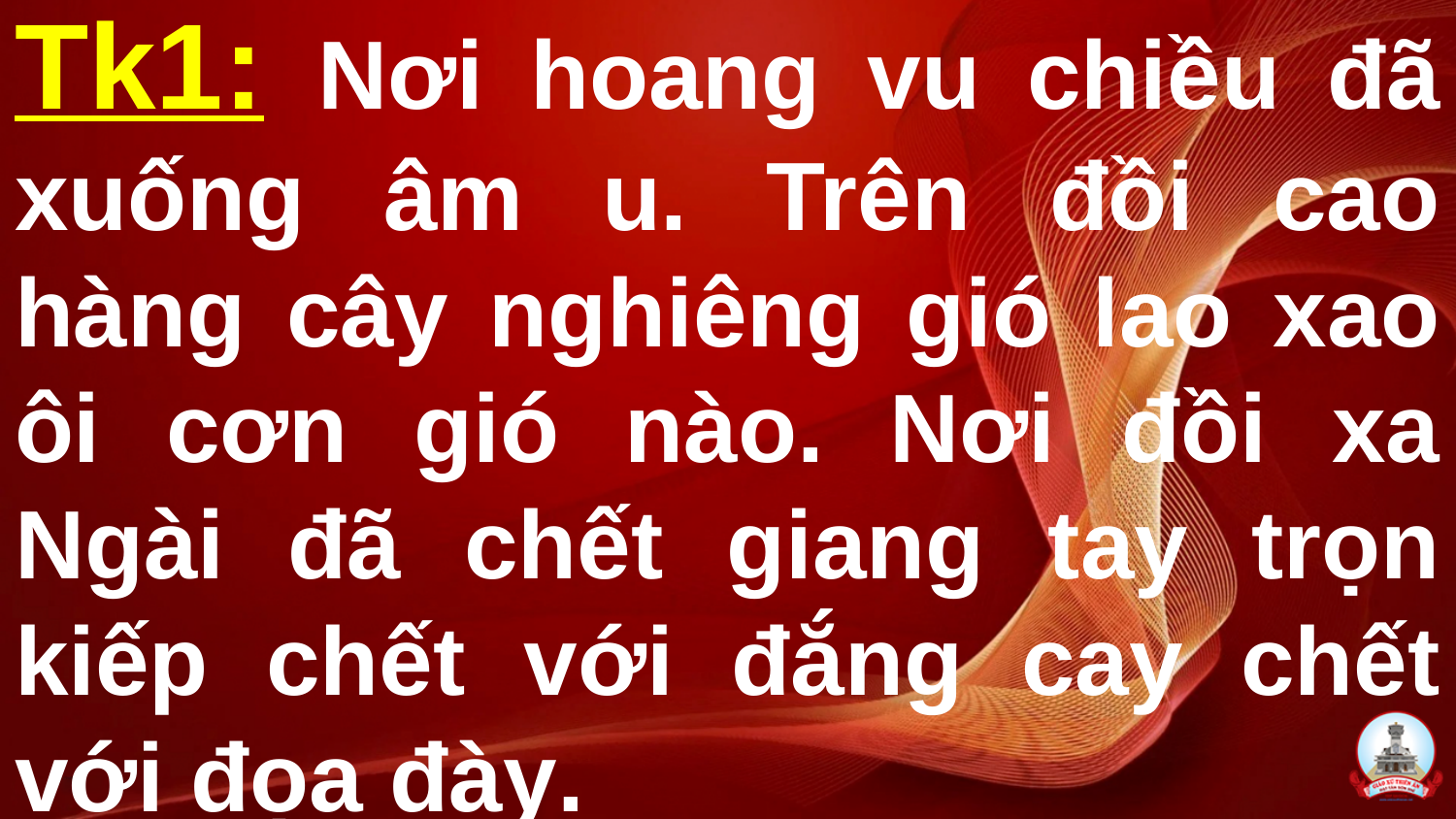

# Tk1: Nơi hoang vu chiều đã xuống âm u. Trên đồi cao hàng cây nghiêng gió lao xao ôi cơn gió nào. Nơi đồi xa Ngài đã chết giang tay trọn kiếp chết với đắng cay chết với đọa đày.